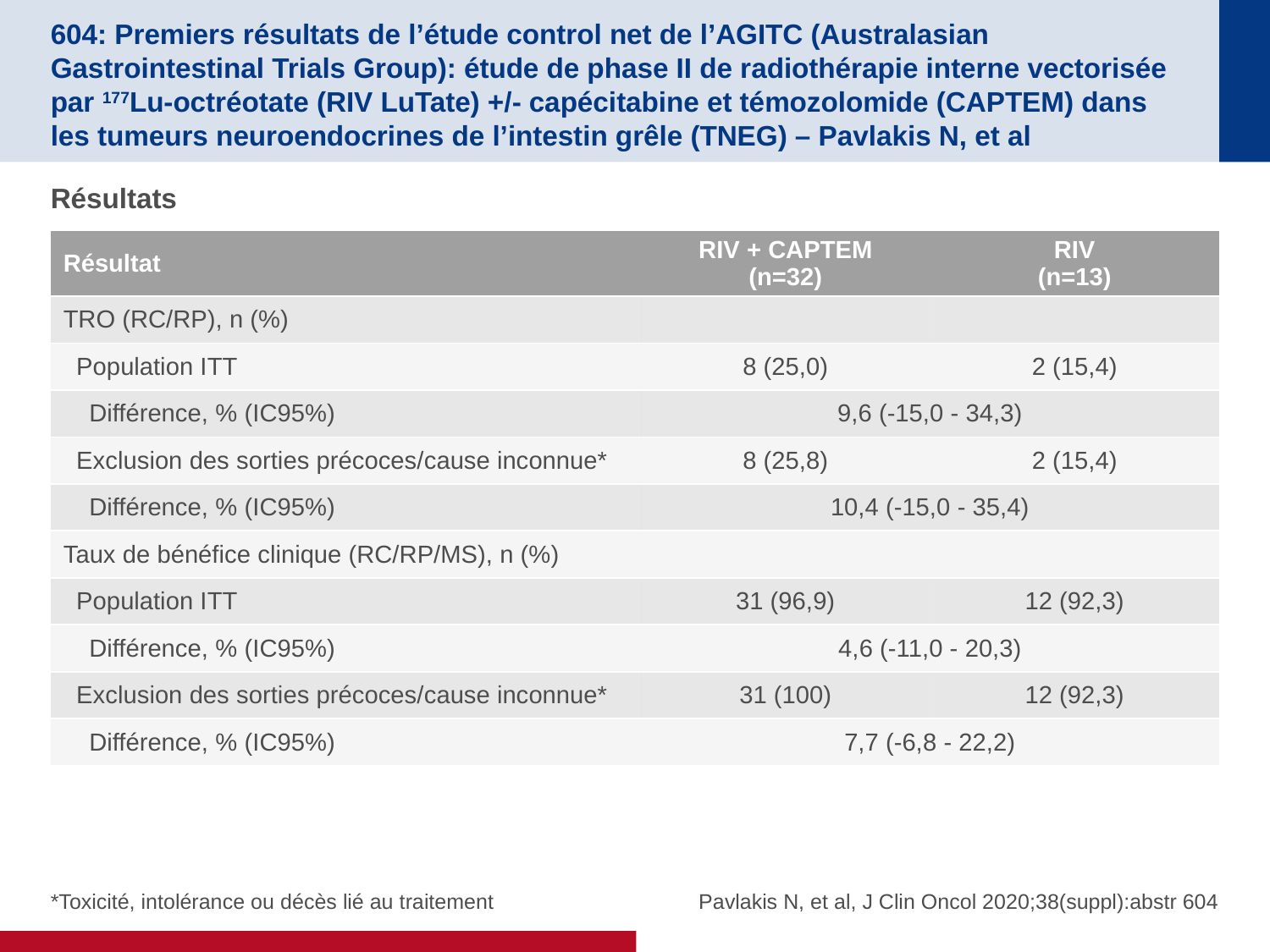

# 604: Premiers résultats de l’étude control net de l’AGITC (Australasian Gastrointestinal Trials Group): étude de phase II de radiothérapie interne vectorisée par 177Lu-octréotate (RIV LuTate) +/- capécitabine et témozolomide (CAPTEM) dans les tumeurs neuroendocrines de l’intestin grêle (TNEG) – Pavlakis N, et al
Résultats

| Résultat | RIV + CAPTEM (n=32) | RIV (n=13) |
| --- | --- | --- |
| TRO (RC/RP), n (%) |  |  |
| Population ITT | 8 (25,0) | 2 (15,4) |
| Différence, % (IC95%) | 9,6 (-15,0 - 34,3) |  |
| Exclusion des sorties précoces/cause inconnue\* | 8 (25,8) | 2 (15,4) |
| Différence, % (IC95%) | 10,4 (-15,0 - 35,4) |  |
| Taux de bénéfice clinique (RC/RP/MS), n (%) |  |  |
| Population ITT | 31 (96,9) | 12 (92,3) |
| Différence, % (IC95%) | 4,6 (-11,0 - 20,3) |  |
| Exclusion des sorties précoces/cause inconnue\* | 31 (100) | 12 (92,3) |
| Différence, % (IC95%) | 7,7 (-6,8 - 22,2) |  |
*Toxicité, intolérance ou décès lié au traitement
Pavlakis N, et al, J Clin Oncol 2020;38(suppl):abstr 604